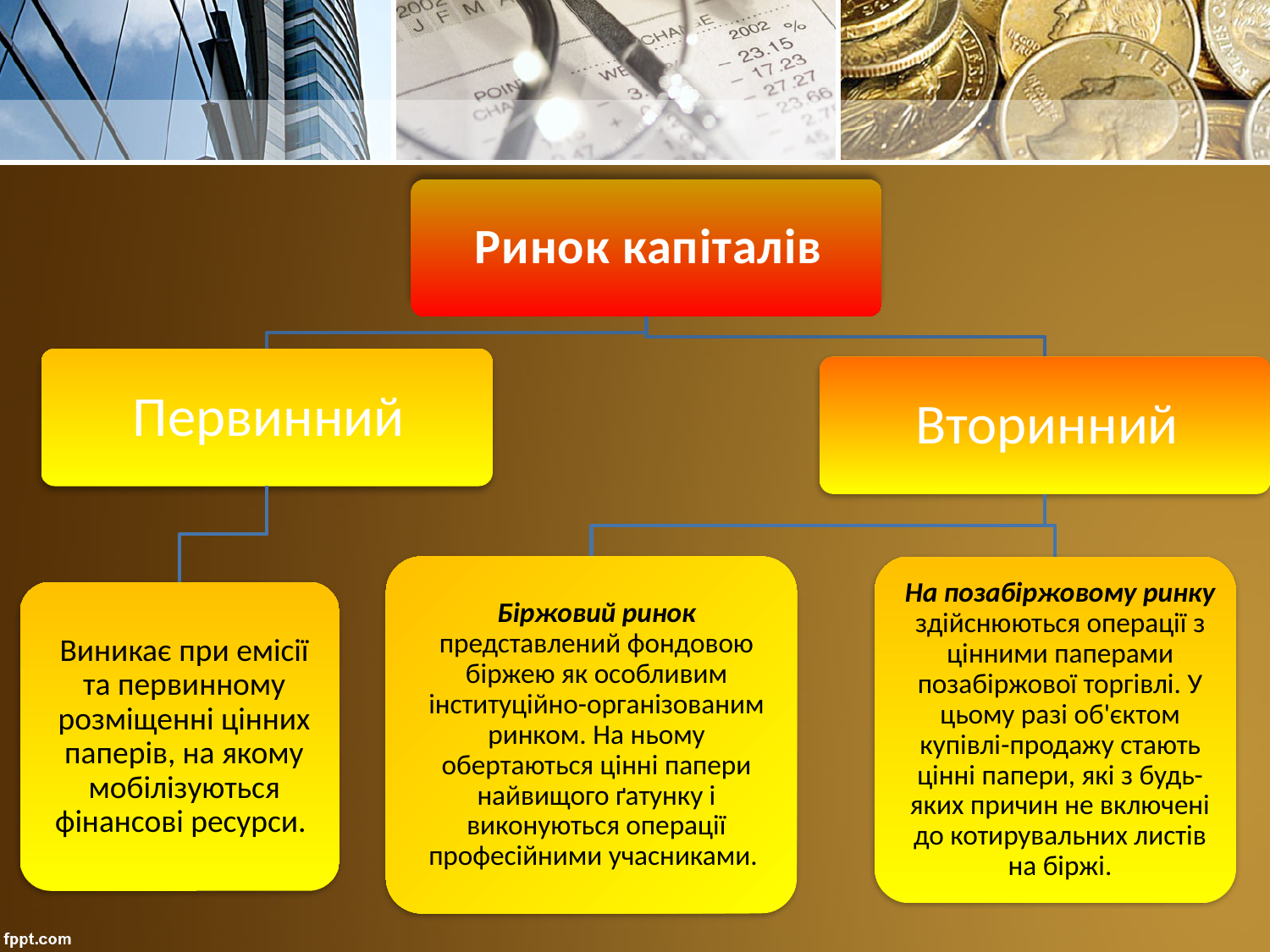

Ринок капіталів
Первинний
Виникає при емісії та первинному розміщенні цінних паперів, на якому мобілізуються фінансові ресурси.
Вторинний
Біржовий ринок представлений фондовою біржею як особливим інституційно-організованим ринком. На ньому обертаються цінні папери найвищого ґатунку і виконуються операції професійними учасниками.
На позабіржовому ринку здійснюються операції з цінними паперами позабіржової торгівлі. У цьому разі об'єктом купівлі-продажу стають цінні папери, які з будь-яких причин не включені до котирувальних листів на біржі.